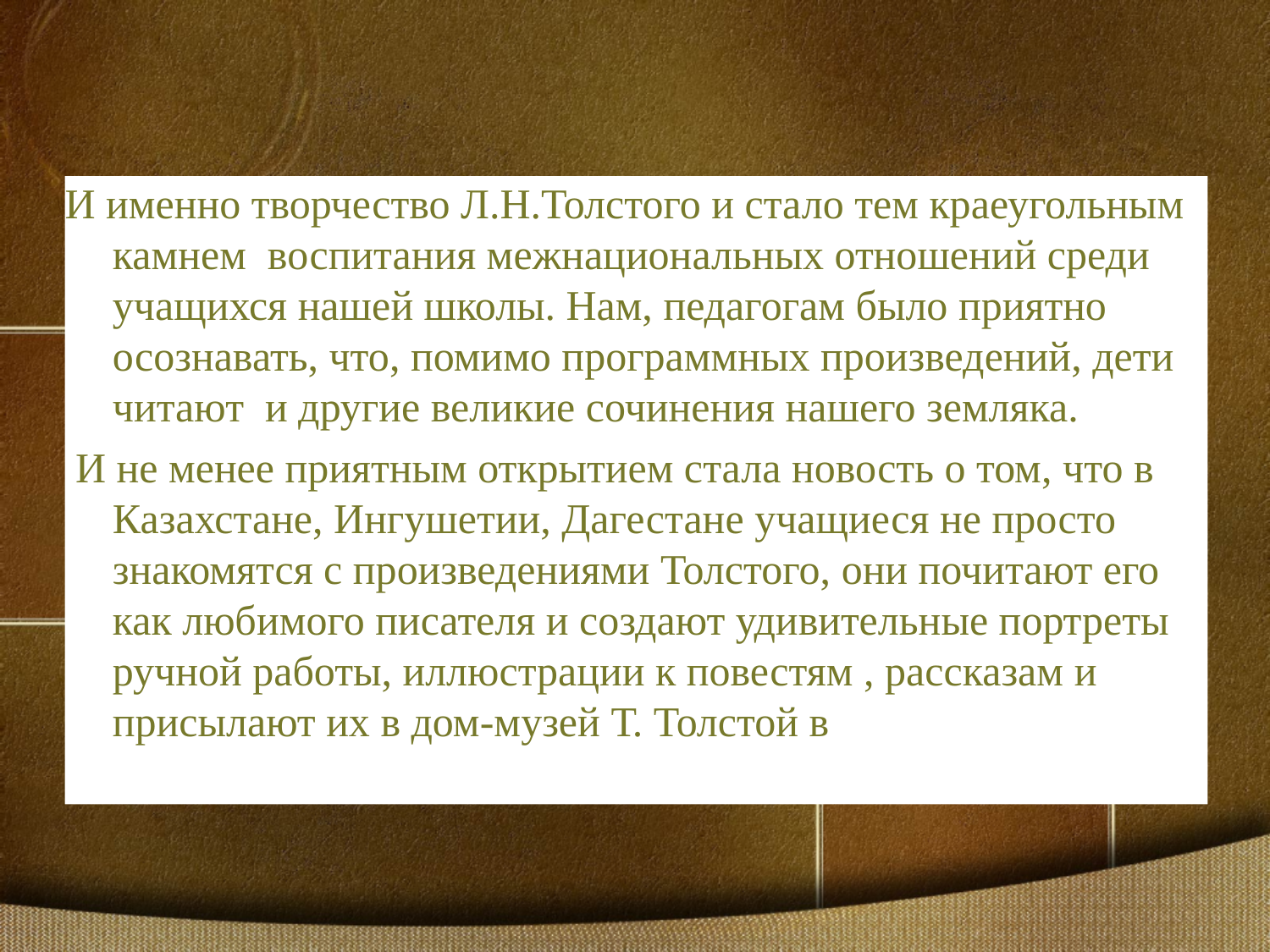

И именно творчество Л.Н.Толстого и стало тем краеугольным камнем  воспитания межнациональных отношений среди учащихся нашей школы. Нам, педагогам было приятно осознавать, что, помимо программных произведений, дети читают  и другие великие сочинения нашего земляка.
 И не менее приятным открытием стала новость о том, что в Казахстане, Ингушетии, Дагестане учащиеся не просто знакомятся с произведениями Толстого, они почитают его как любимого писателя и создают удивительные портреты ручной работы, иллюстрации к повестям , рассказам и присылают их в дом-музей Т. Толстой в